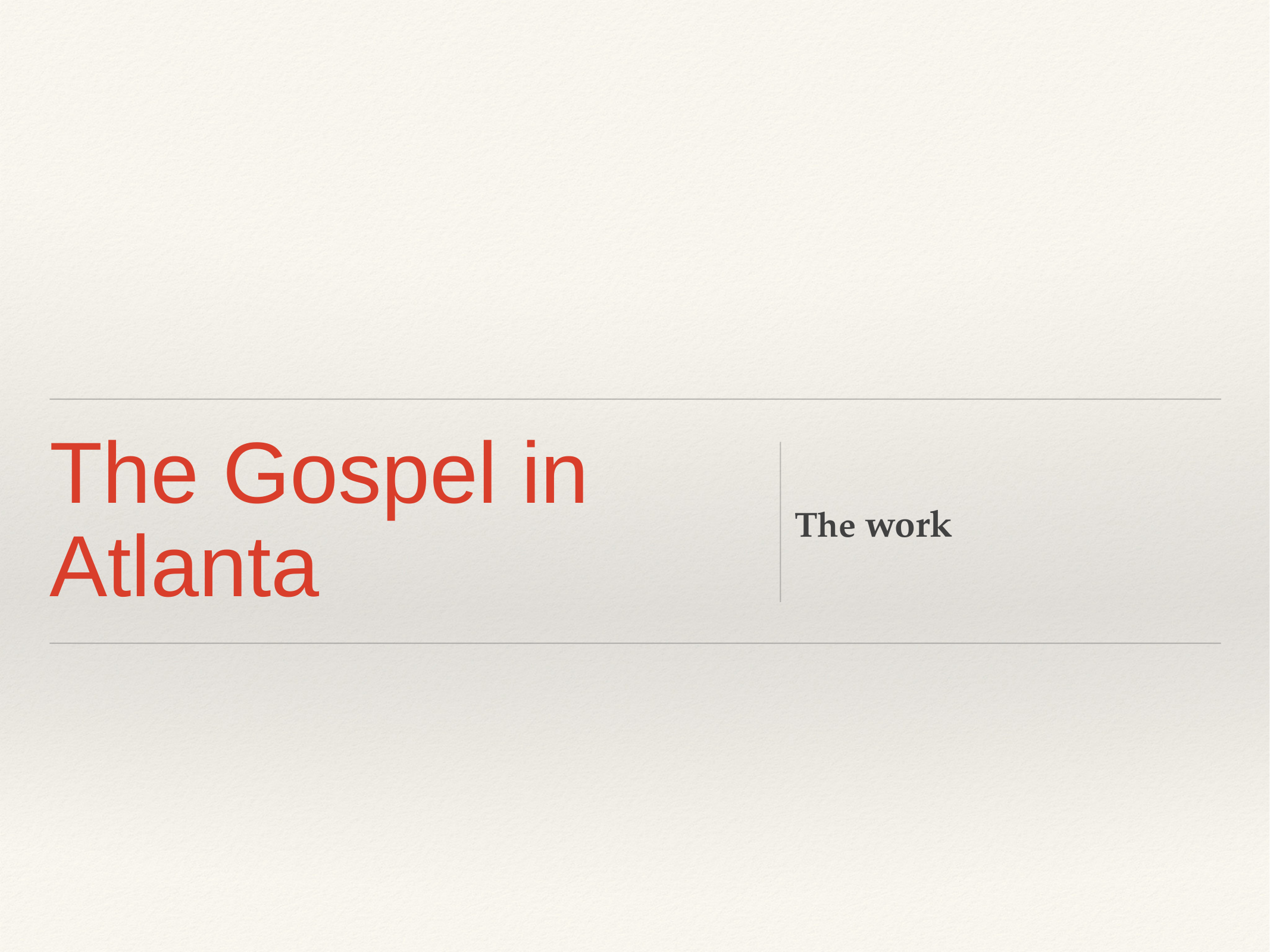

# The Gospel in Atlanta
The work